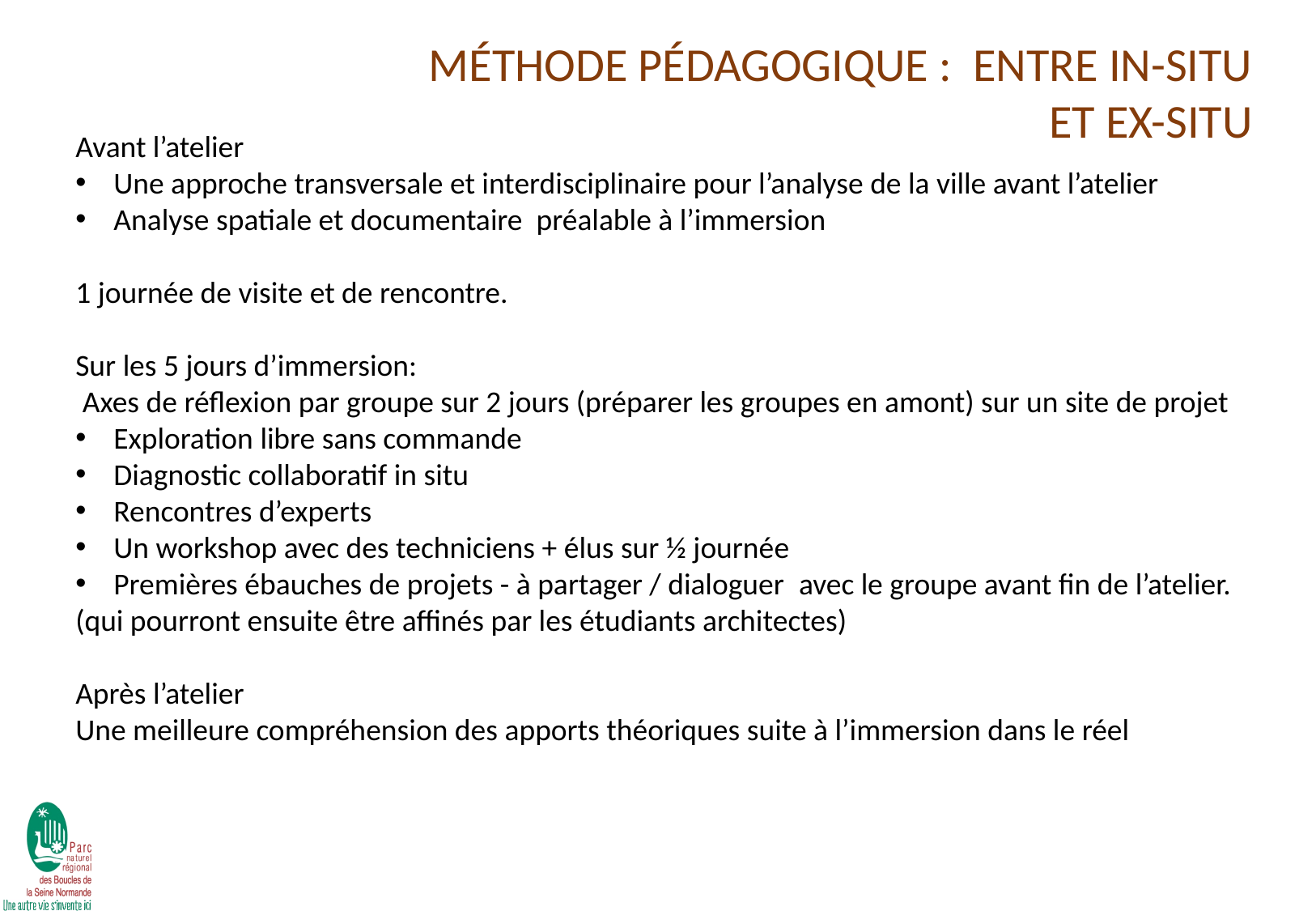

MÉTHODE PÉDAGOGIQUE :  ENTRE IN-SITU ET EX-SITU
Avant l’atelier
Une approche transversale et interdisciplinaire pour l’analyse de la ville avant l’atelier
Analyse spatiale et documentaire  préalable à l’immersion

1 journée de visite et de rencontre.

Sur les 5 jours d’immersion:
 Axes de réflexion par groupe sur 2 jours (préparer les groupes en amont) sur un site de projet
Exploration libre sans commande
Diagnostic collaboratif in situ
Rencontres d’experts
Un workshop avec des techniciens + élus sur ½ journée
Premières ébauches de projets - à partager / dialoguer  avec le groupe avant fin de l’atelier.
(qui pourront ensuite être affinés par les étudiants architectes)

Après l’atelier
Une meilleure compréhension des apports théoriques suite à l’immersion dans le réel